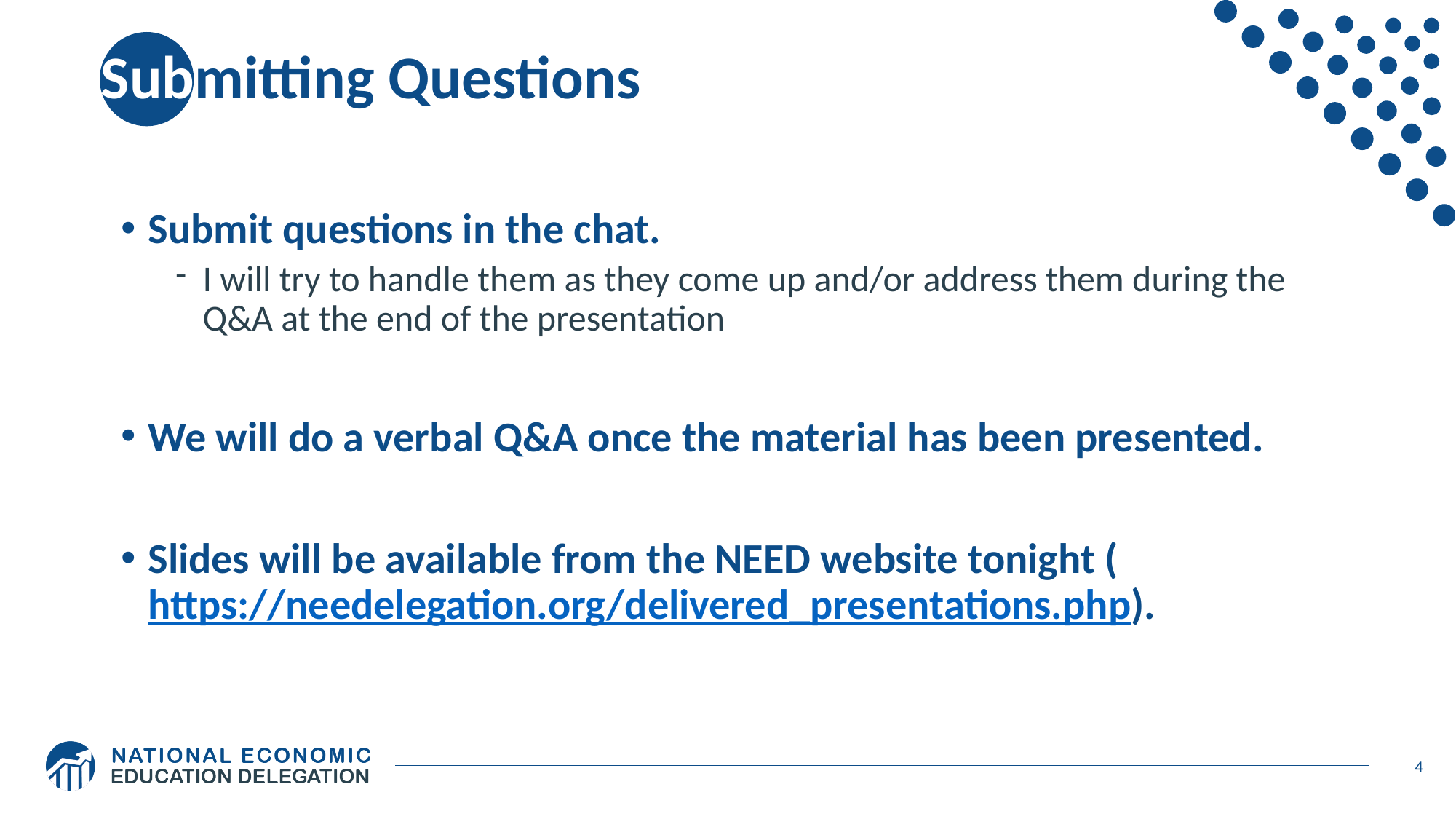

# Submitting Questions
Submit questions in the chat.
I will try to handle them as they come up and/or address them during the Q&A at the end of the presentation

We will do a verbal Q&A once the material has been presented.

Slides will be available from the NEED website tonight (https://needelegation.org/delivered_presentations.php).
4